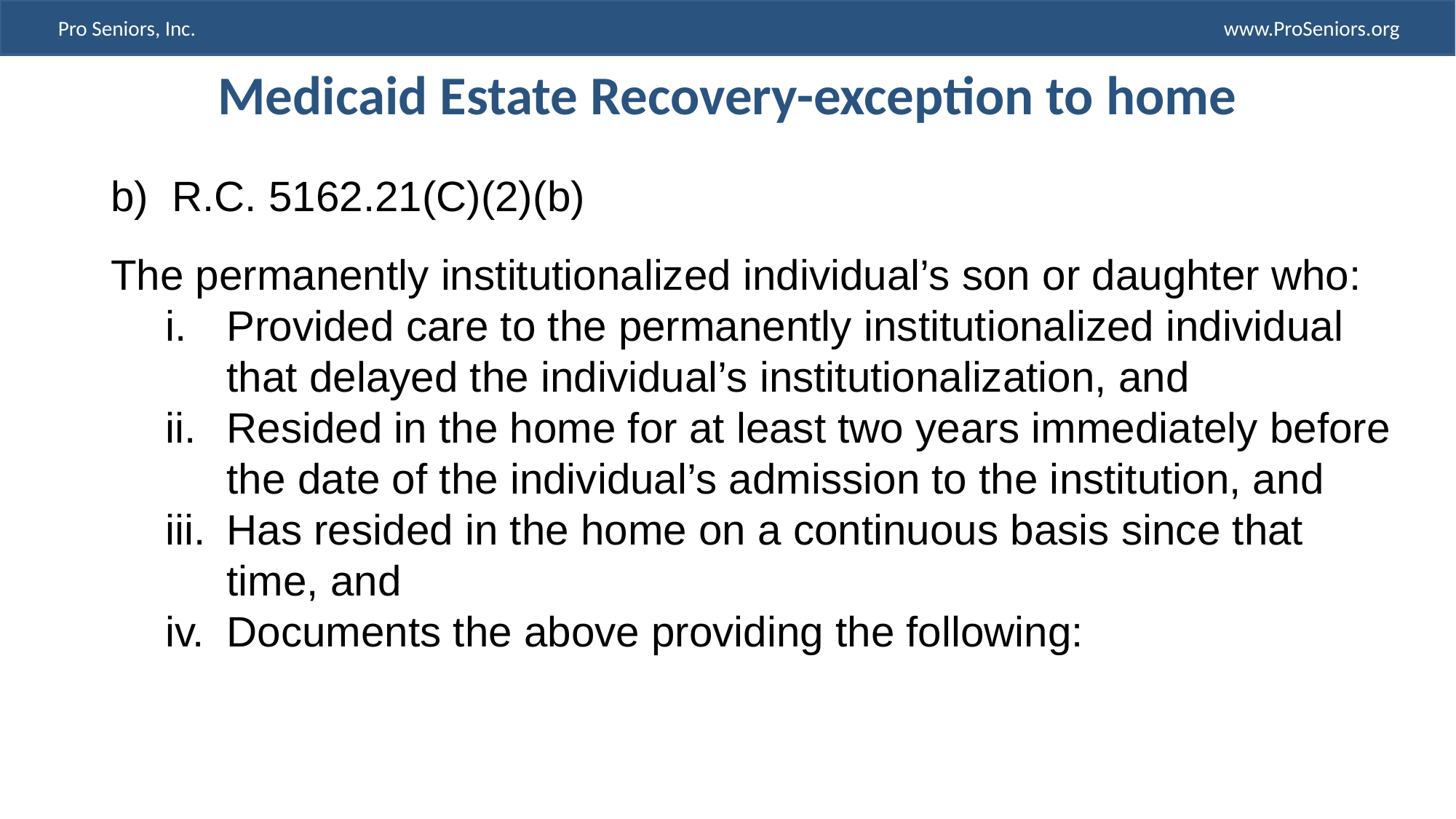

# Medicaid Estate Recovery-exception to home
R.C. 5162.21(C)(2)(b)
The permanently institutionalized individual’s son or daughter who:
Provided care to the permanently institutionalized individual that delayed the individual’s institutionalization, and
Resided in the home for at least two years immediately before the date of the individual’s admission to the institution, and
Has resided in the home on a continuous basis since that time, and
Documents the above providing the following: